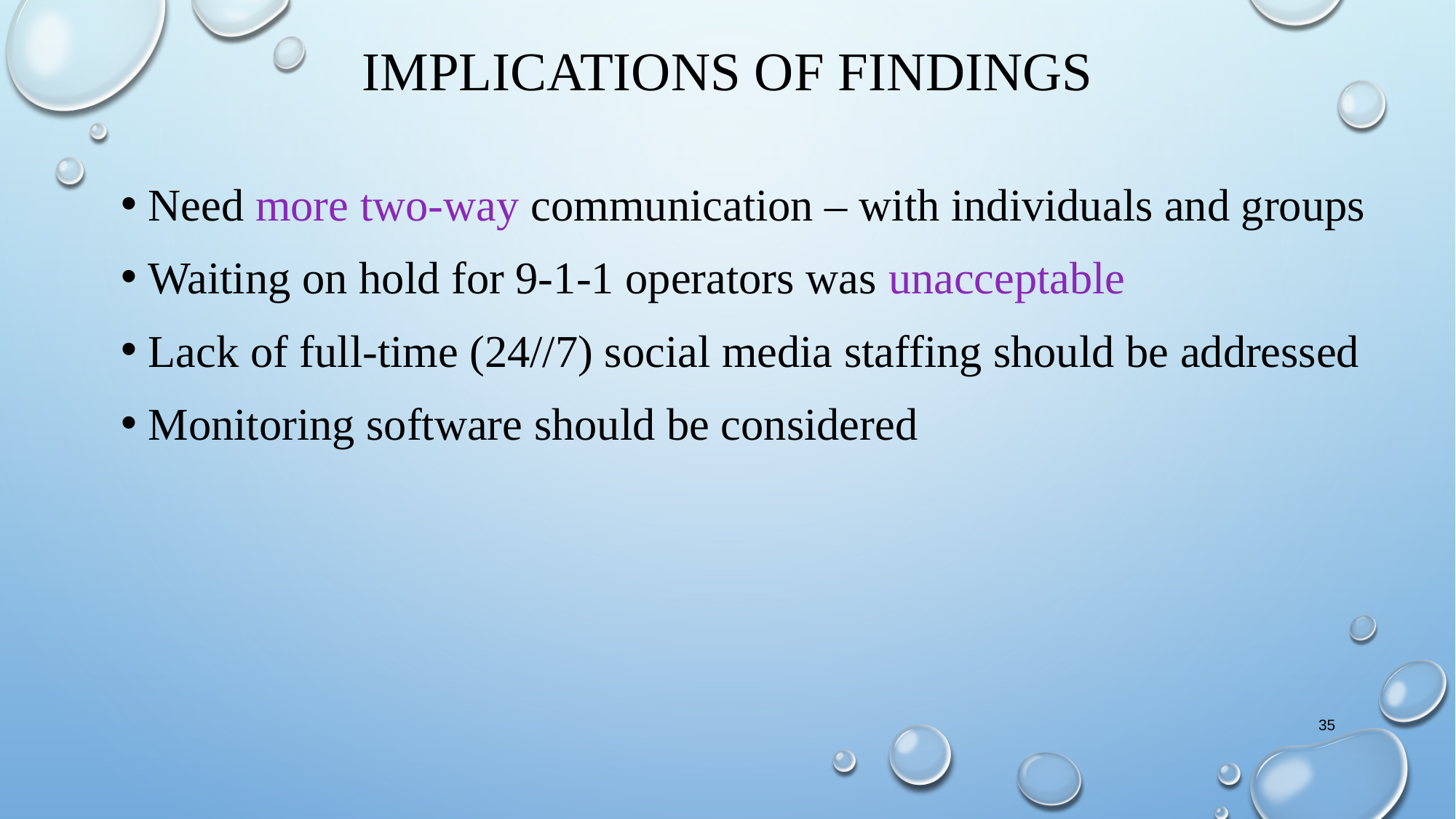

# Implications of Findings
Need more two-way communication – with individuals and groups
Waiting on hold for 9-1-1 operators was unacceptable
Lack of full-time (24//7) social media staffing should be addressed
Monitoring software should be considered

35